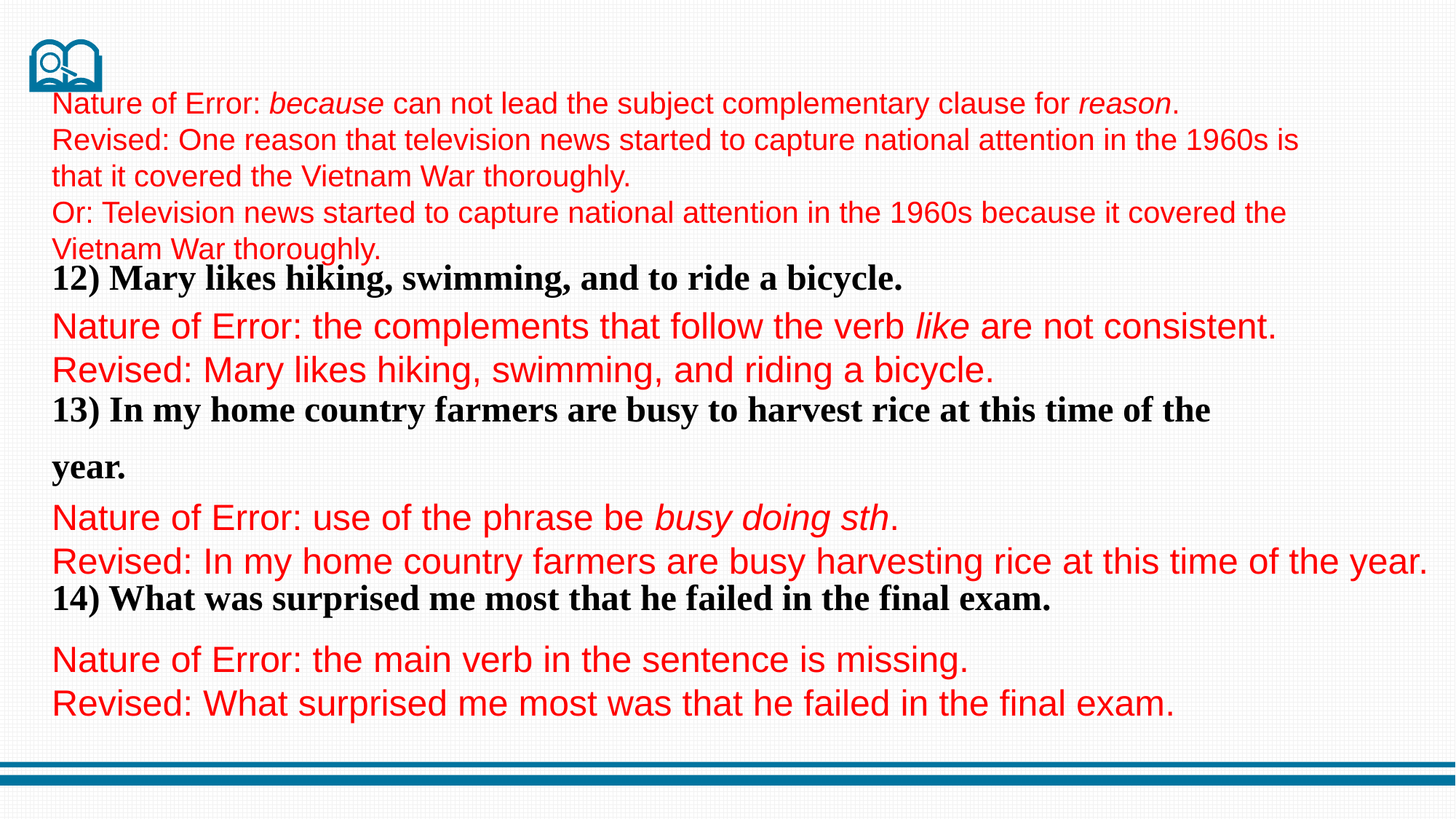

Nature of Error: because can not lead the subject complementary clause for reason.
Revised: One reason that television news started to capture national attention in the 1960s is
that it covered the Vietnam War thoroughly.
Or: Television news started to capture national attention in the 1960s because it covered the
Vietnam War thoroughly.

12) Mary likes hiking, swimming, and to ride a bicycle.

13) In my home country farmers are busy to harvest rice at this time of the year.

14) What was surprised me most that he failed in the final exam.
Nature of Error: the complements that follow the verb like are not consistent.
Revised: Mary likes hiking, swimming, and riding a bicycle.
Nature of Error: use of the phrase be busy doing sth.
Revised: In my home country farmers are busy harvesting rice at this time of the year.
Nature of Error: the main verb in the sentence is missing.
Revised: What surprised me most was that he failed in the final exam.